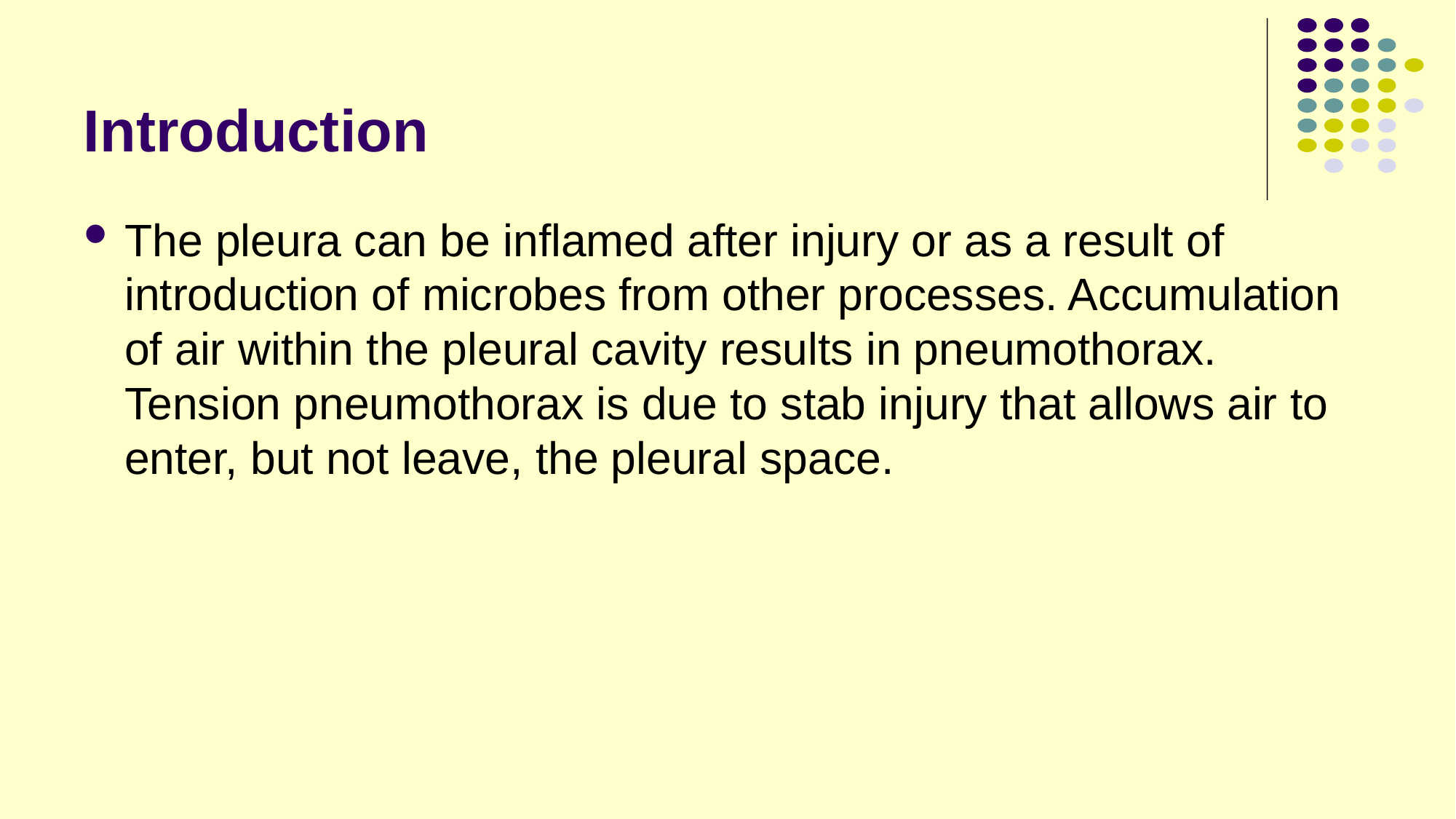

# Introduction
The pleura can be inflamed after injury or as a result of introduction of microbes from other processes. Accumulation of air within the pleural cavity results in pneumothorax. Tension pneumothorax is due to stab injury that allows air to enter, but not leave, the pleural space.